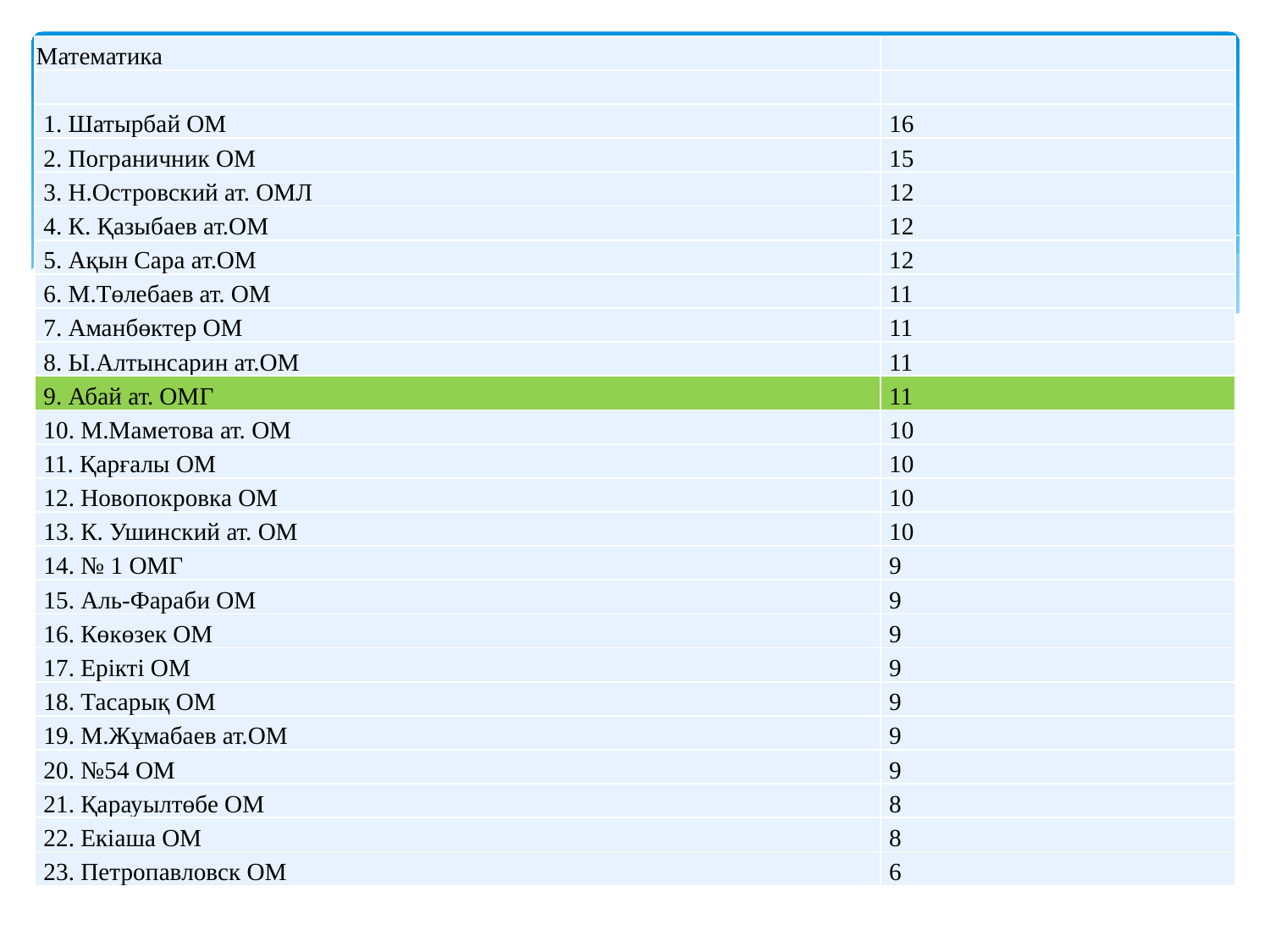

| Математика |  |
| --- | --- |
|  |  |
| 1. Шатырбай ОМ | 16 |
| 2. Пограничник ОМ | 15 |
| 3. Н.Островский ат. ОМЛ | 12 |
| 4. К. Қазыбаев ат.ОМ | 12 |
| 5. Ақын Сара ат.ОМ | 12 |
| 6. М.Төлебаев ат. ОМ | 11 |
| 7. Аманбөктер ОМ | 11 |
| 8. Ы.Алтынсарин ат.ОМ | 11 |
| 9. Абай ат. ОМГ | 11 |
| 10. М.Маметова ат. ОМ | 10 |
| 11. Қарғалы ОМ | 10 |
| 12. Новопокровка ОМ | 10 |
| 13. К. Ушинский ат. ОМ | 10 |
| 14. № 1 ОМГ | 9 |
| 15. Аль-Фараби ОМ | 9 |
| 16. Көкөзек ОМ | 9 |
| 17. Ерікті ОМ | 9 |
| 18. Тасарық ОМ | 9 |
| 19. М.Жұмабаев ат.ОМ | 9 |
| 20. №54 ОМ | 9 |
| 21. Қарауылтөбе ОМ | 8 |
| 22. Екіаша ОМ | 8 |
| 23. Петропавловск ОМ | 6 |